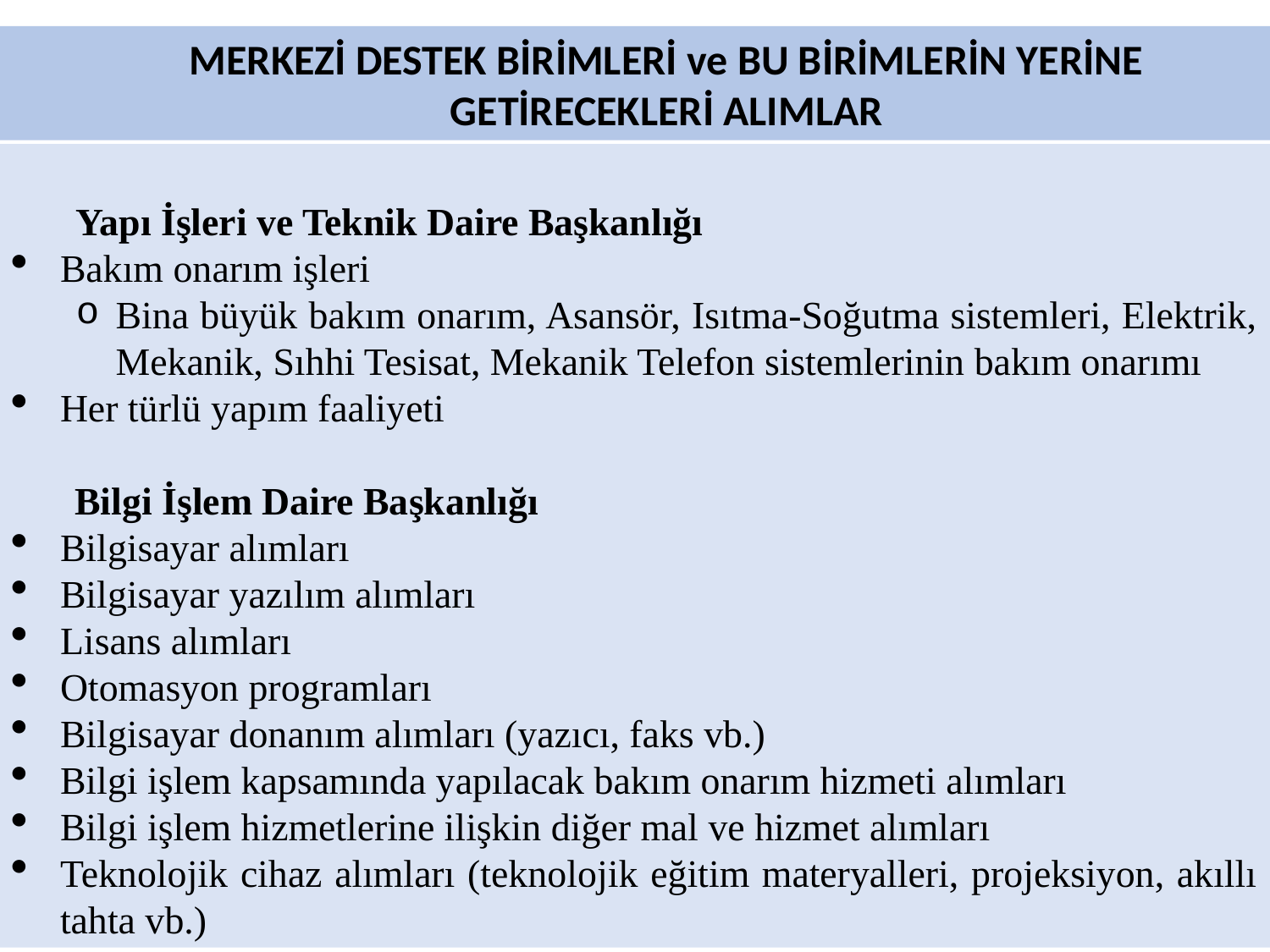

MERKEZİ DESTEK BİRİMLERİ ve BU BİRİMLERİN YERİNE GETİRECEKLERİ ALIMLAR

Yapı İşleri ve Teknik Daire Başkanlığı
Bakım onarım işleri
Bina büyük bakım onarım, Asansör, Isıtma-Soğutma sistemleri, Elektrik, Mekanik, Sıhhi Tesisat, Mekanik Telefon sistemlerinin bakım onarımı
Her türlü yapım faaliyeti

Bilgi İşlem Daire Başkanlığı
Bilgisayar alımları
Bilgisayar yazılım alımları
Lisans alımları
Otomasyon programları
Bilgisayar donanım alımları (yazıcı, faks vb.)
Bilgi işlem kapsamında yapılacak bakım onarım hizmeti alımları
Bilgi işlem hizmetlerine ilişkin diğer mal ve hizmet alımları
Teknolojik cihaz alımları (teknolojik eğitim materyalleri, projeksiyon, akıllı tahta vb.)